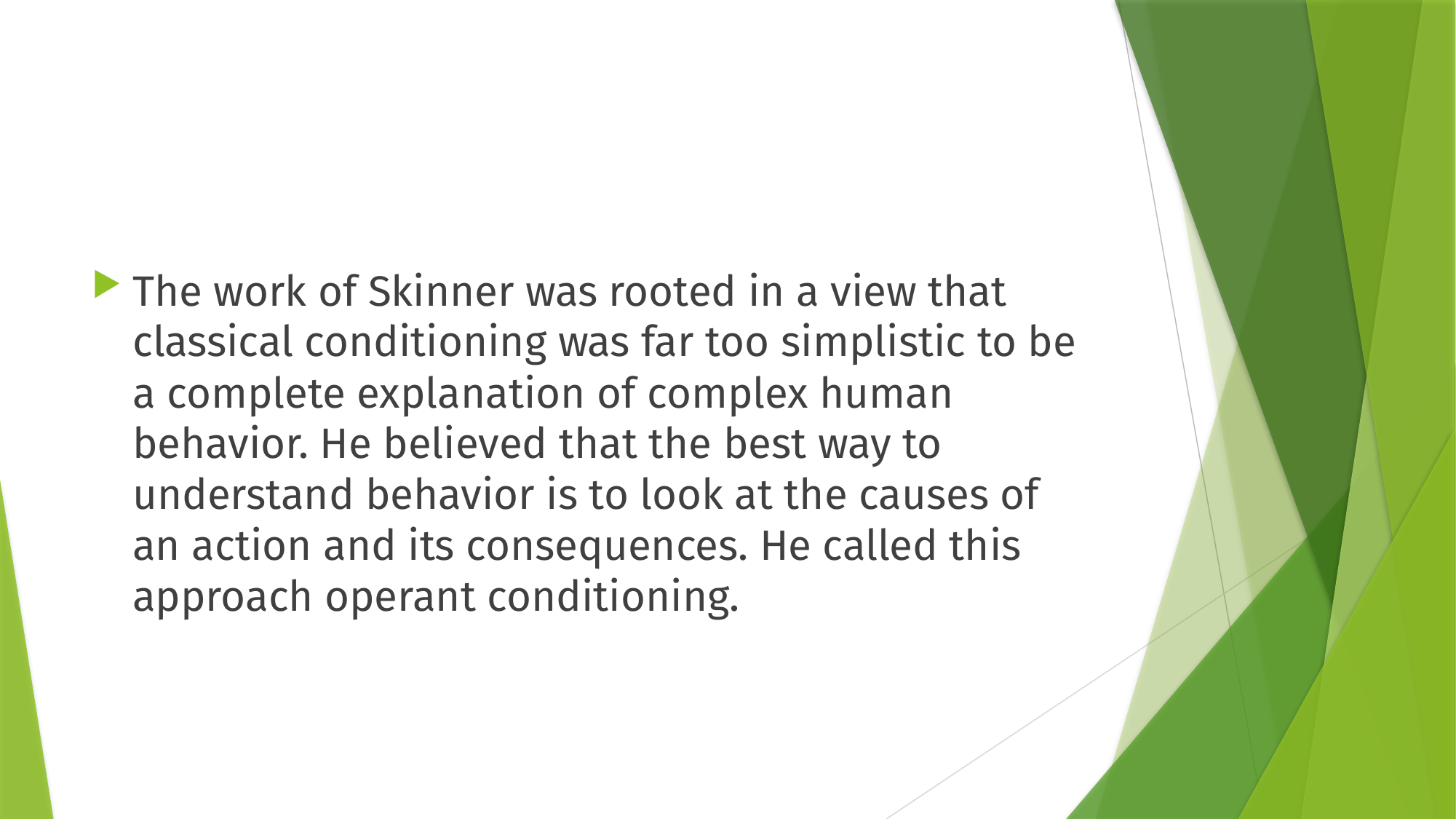

#
The work of Skinner was rooted in a view that classical conditioning was far too simplistic to be a complete explanation of complex human behavior. He believed that the best way to understand behavior is to look at the causes of an action and its consequences. He called this approach operant conditioning.